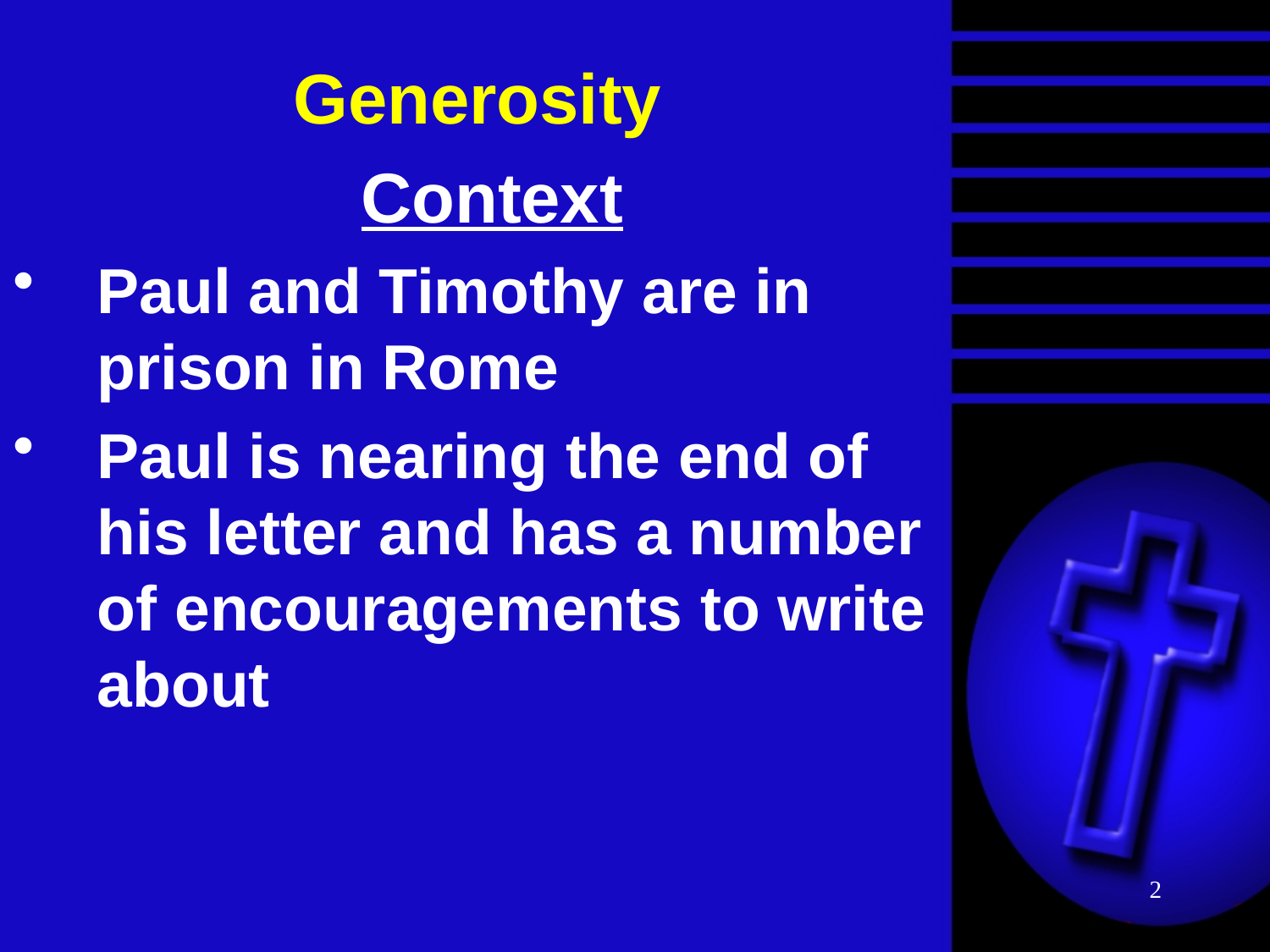

# Generosity
Context
Paul and Timothy are in prison in Rome
Paul is nearing the end of his letter and has a number of encouragements to write about
2